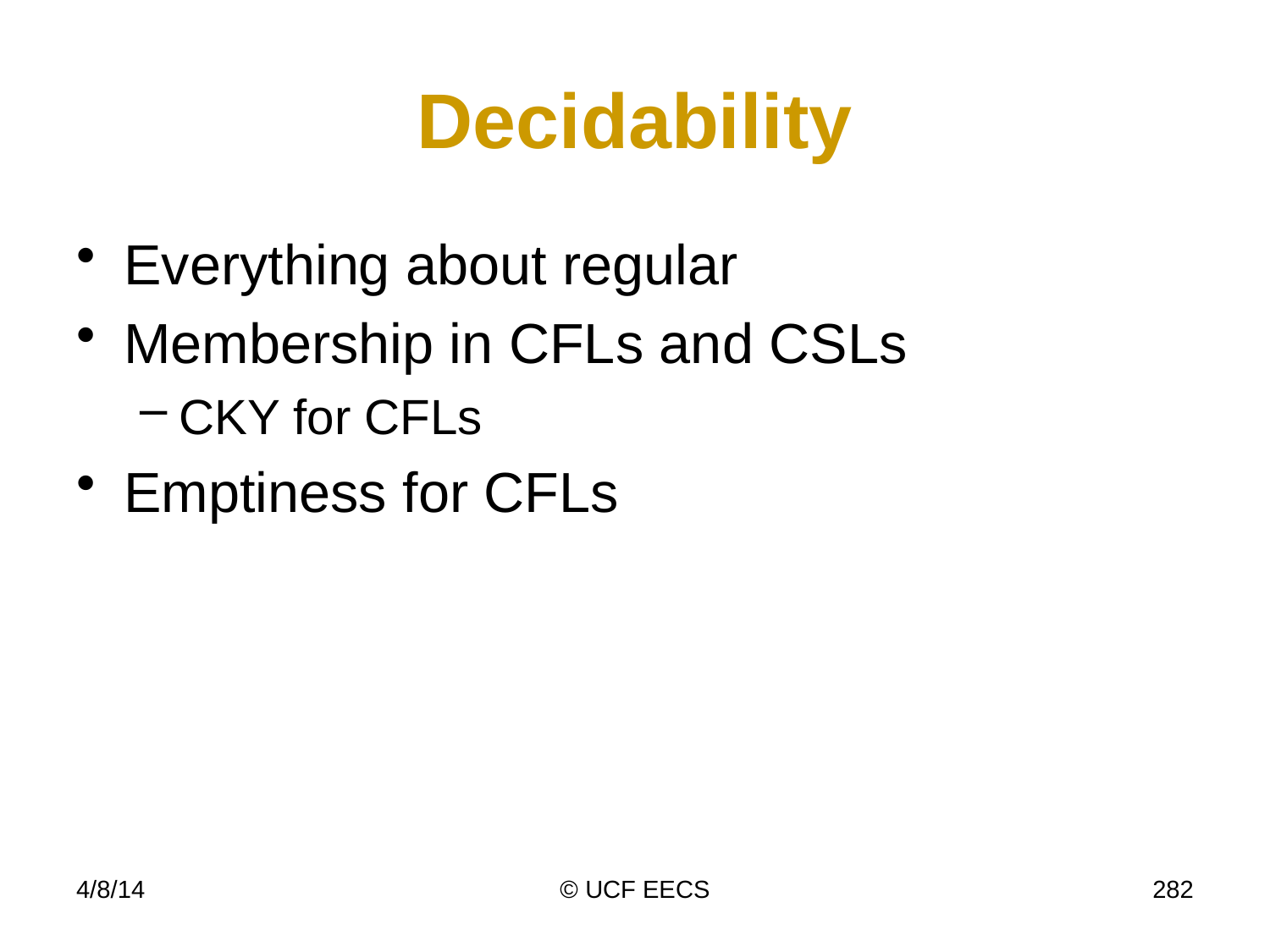

# Decidability
Everything about regular
Membership in CFLs and CSLs
CKY for CFLs
Emptiness for CFLs
4/8/14
© UCF EECS
282